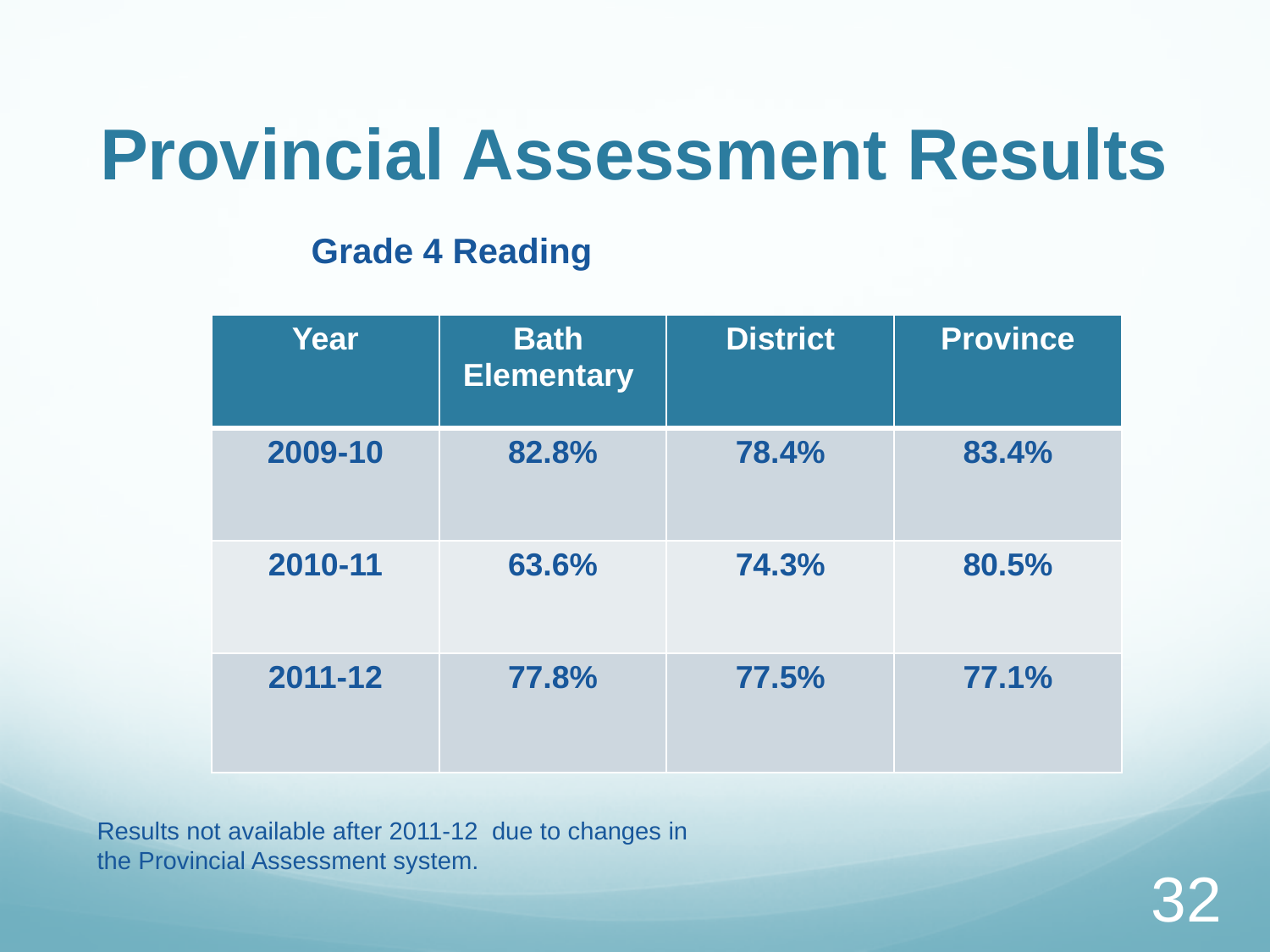

# Provincial Assessment Results
	Grade 4 Reading
| Year | Bath Elementary | District | Province |
| --- | --- | --- | --- |
| 2009-10 | 82.8% | 78.4% | 83.4% |
| 2010-11 | 63.6% | 74.3% | 80.5% |
| 2011-12 | 77.8% | 77.5% | 77.1% |
Results not available after 2011-12  due to changes in the Provincial Assessment system.
32